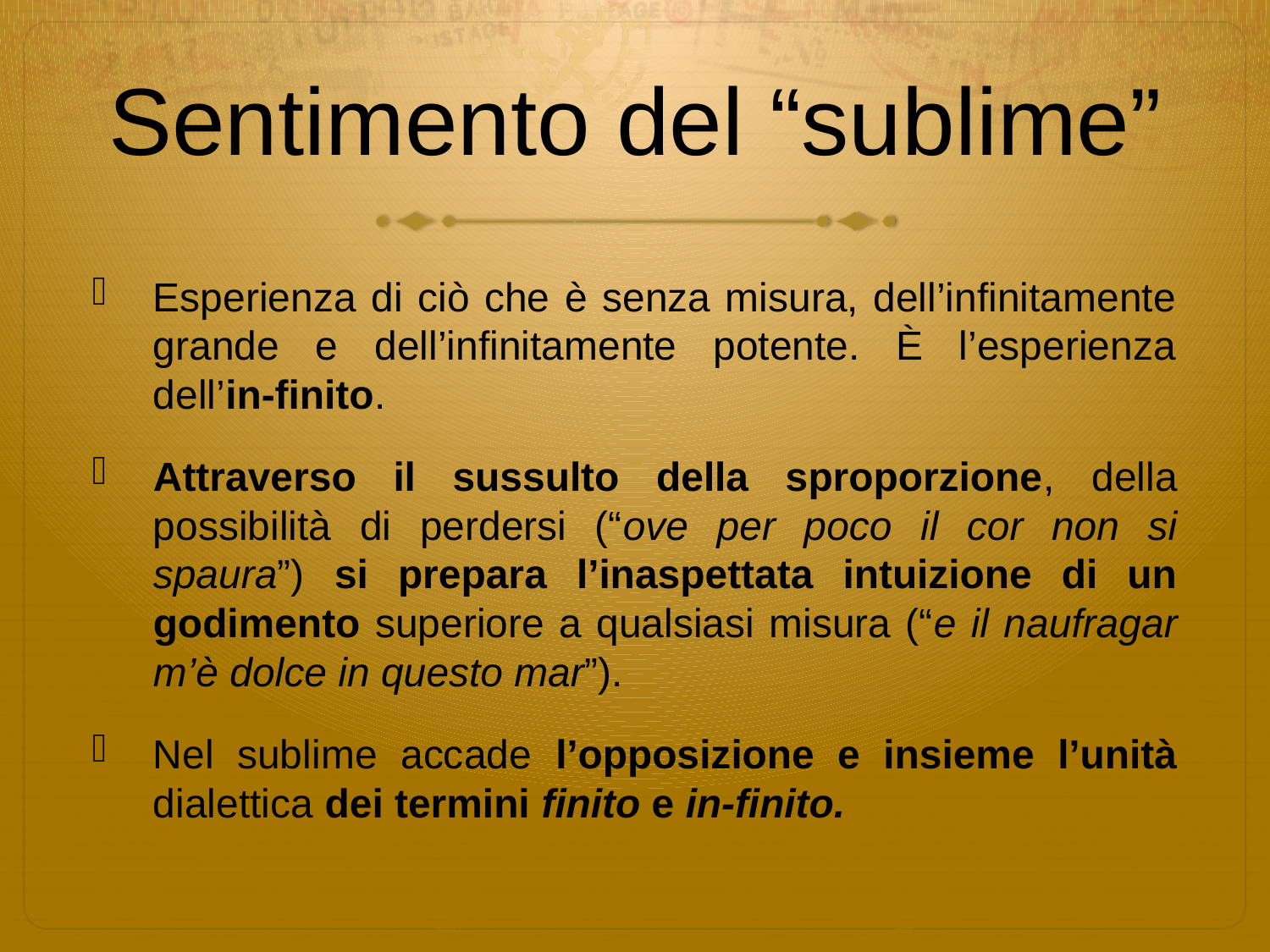

# Sentimento del “sublime”
Esperienza di ciò che è senza misura, dell’infinitamente grande e dell’infinitamente potente. È l’esperienza dell’in-finito.
Attraverso il sussulto della sproporzione, della possibilità di perdersi (“ove per poco il cor non si spaura”) si prepara l’inaspettata intuizione di un godimento superiore a qualsiasi misura (“e il naufragar m’è dolce in questo mar”).
Nel sublime accade l’opposizione e insieme l’unità dialettica dei termini finito e in-finito.